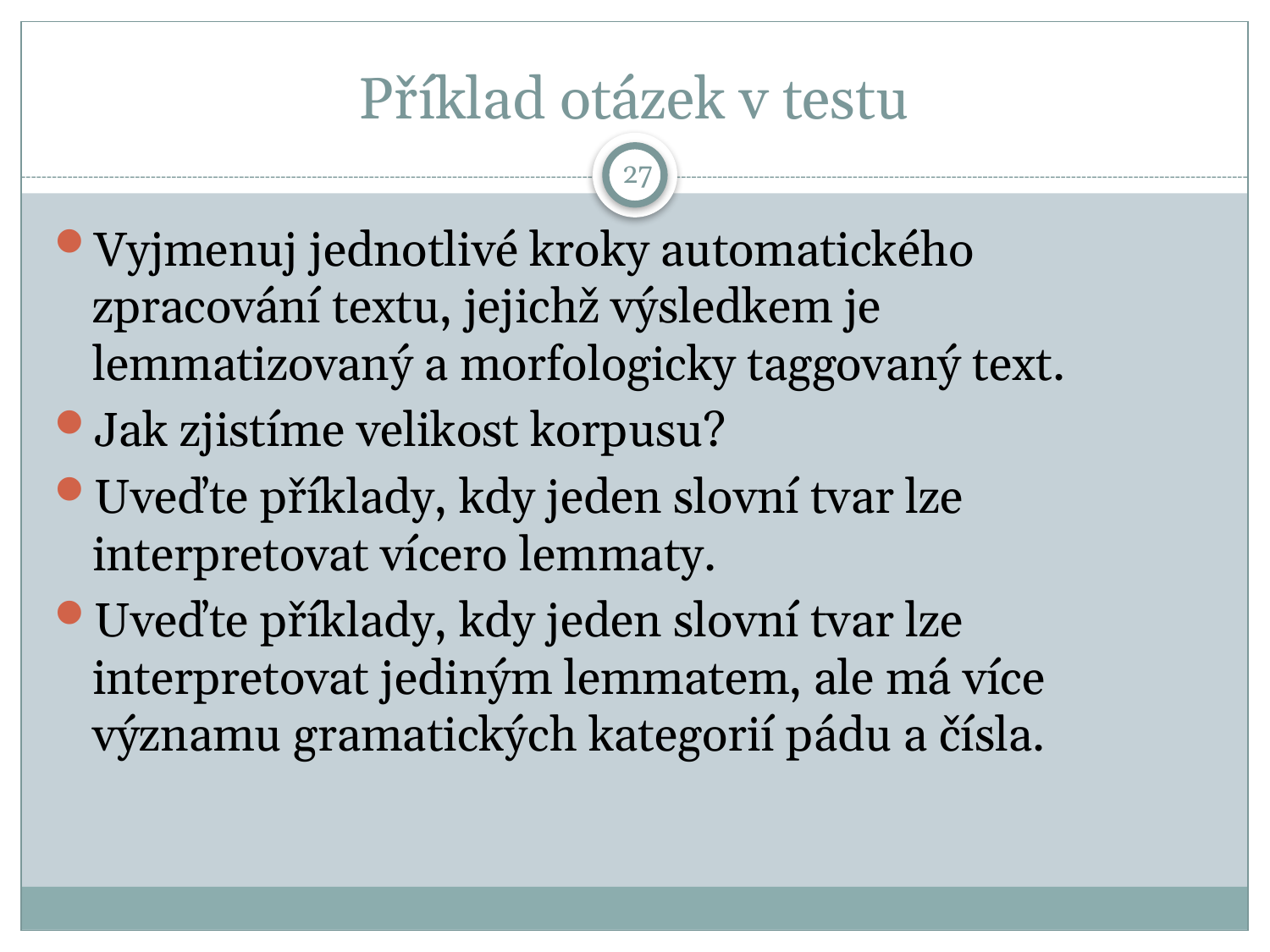

# Příklad otázek v testu
27
Vyjmenuj jednotlivé kroky automatického zpracování textu, jejichž výsledkem je lemmatizovaný a morfologicky taggovaný text.
Jak zjistíme velikost korpusu?
Uveďte příklady, kdy jeden slovní tvar lze interpretovat vícero lemmaty.
Uveďte příklady, kdy jeden slovní tvar lze interpretovat jediným lemmatem, ale má více významu gramatických kategorií pádu a čísla.